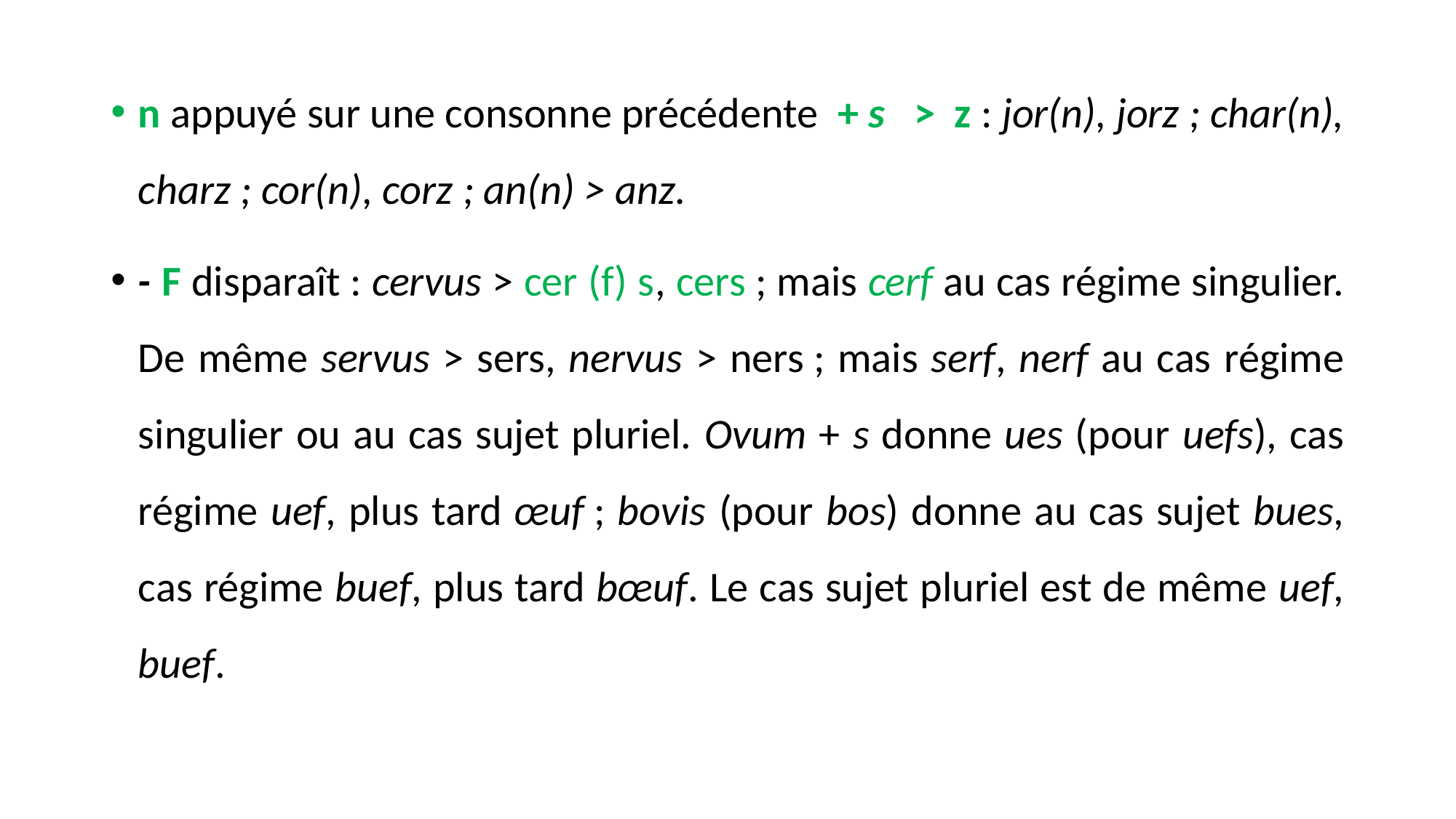

n appuyé sur une consonne précédente  + s   >  z : jor(n), jorz ; char(n), charz ; cor(n), corz ; an(n) > anz.
- F disparaît : cervus > cer (f) s, cers ; mais cerf au cas régime singulier. De même servus > sers, nervus > ners ; mais serf, nerf au cas régime singulier ou au cas sujet pluriel. Ovum + s donne ues (pour uefs), cas régime uef, plus tard œuf ; bovis (pour bos) donne au cas sujet bues, cas régime buef, plus tard bœuf. Le cas sujet pluriel est de même uef, buef.